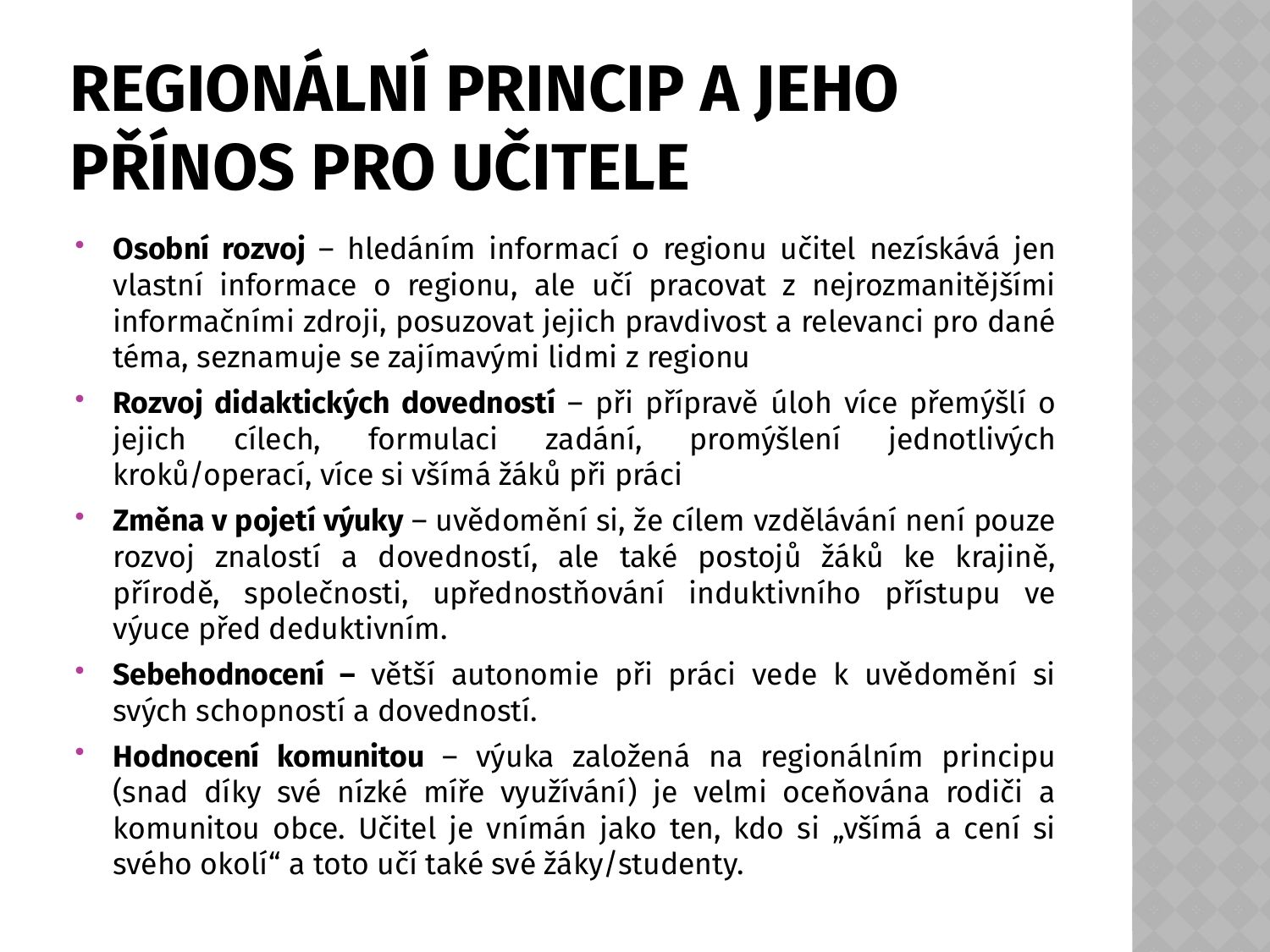

# Regionální princip a jeho přínos pro učitele
Osobní rozvoj – hledáním informací o regionu učitel nezískává jen vlastní informace o regionu, ale učí pracovat z nejrozmanitějšími informačními zdroji, posuzovat jejich pravdivost a relevanci pro dané téma, seznamuje se zajímavými lidmi z regionu
Rozvoj didaktických dovedností – při přípravě úloh více přemýšlí o jejich cílech, formulaci zadání, promýšlení jednotlivých kroků/operací, více si všímá žáků při práci
Změna v pojetí výuky – uvědomění si, že cílem vzdělávání není pouze rozvoj znalostí a dovedností, ale také postojů žáků ke krajině, přírodě, společnosti, upřednostňování induktivního přístupu ve výuce před deduktivním.
Sebehodnocení – větší autonomie při práci vede k uvědomění si svých schopností a dovedností.
Hodnocení komunitou – výuka založená na regionálním principu (snad díky své nízké míře využívání) je velmi oceňována rodiči a komunitou obce. Učitel je vnímán jako ten, kdo si „všímá a cení si svého okolí“ a toto učí také své žáky/studenty.